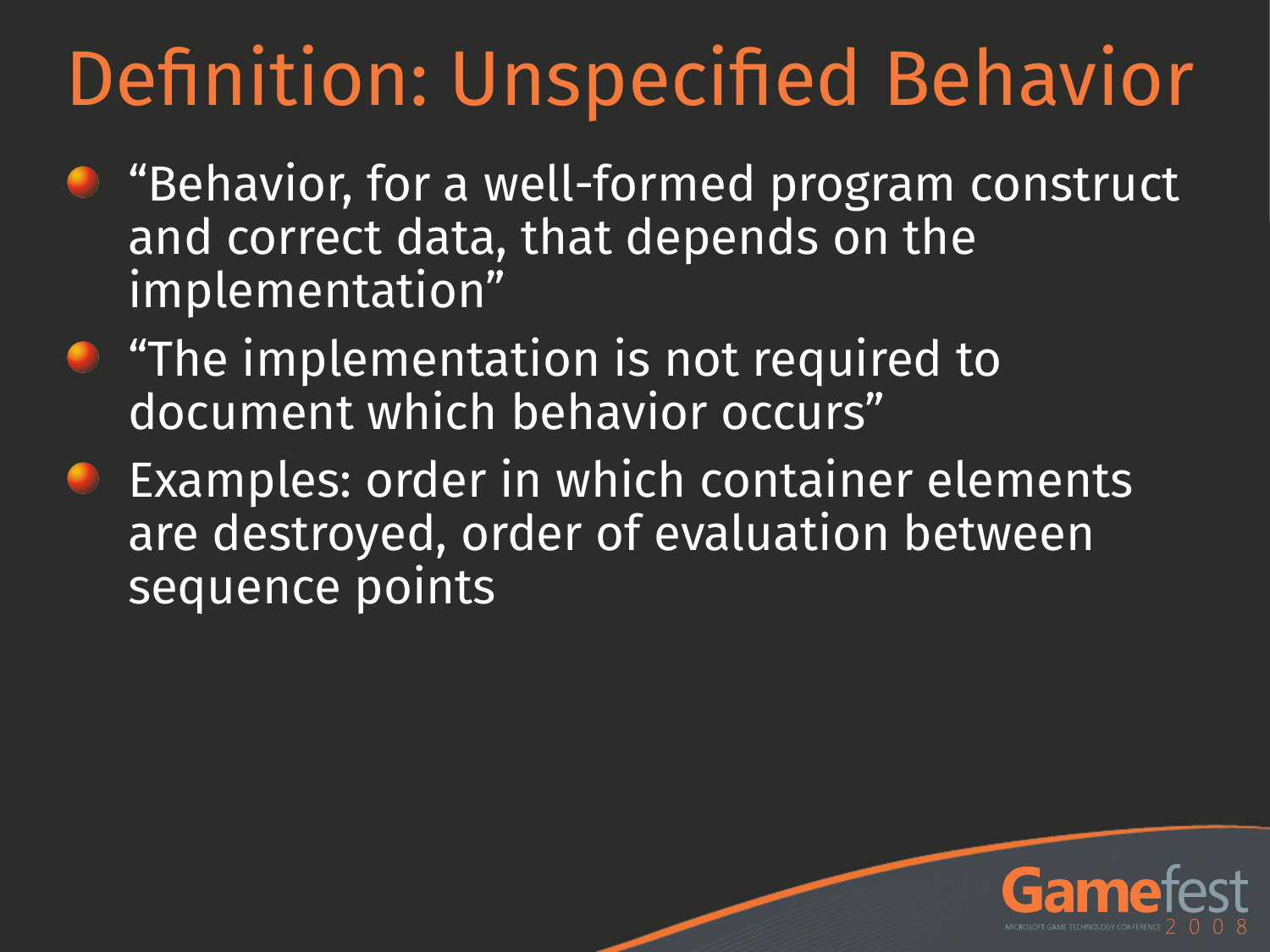

# Definition: Unspecified Behavior
“Behavior, for a well-formed program construct and correct data, that depends on the implementation”
“The implementation is not required to document which behavior occurs”
Examples: order in which container elements are destroyed, order of evaluation between sequence points